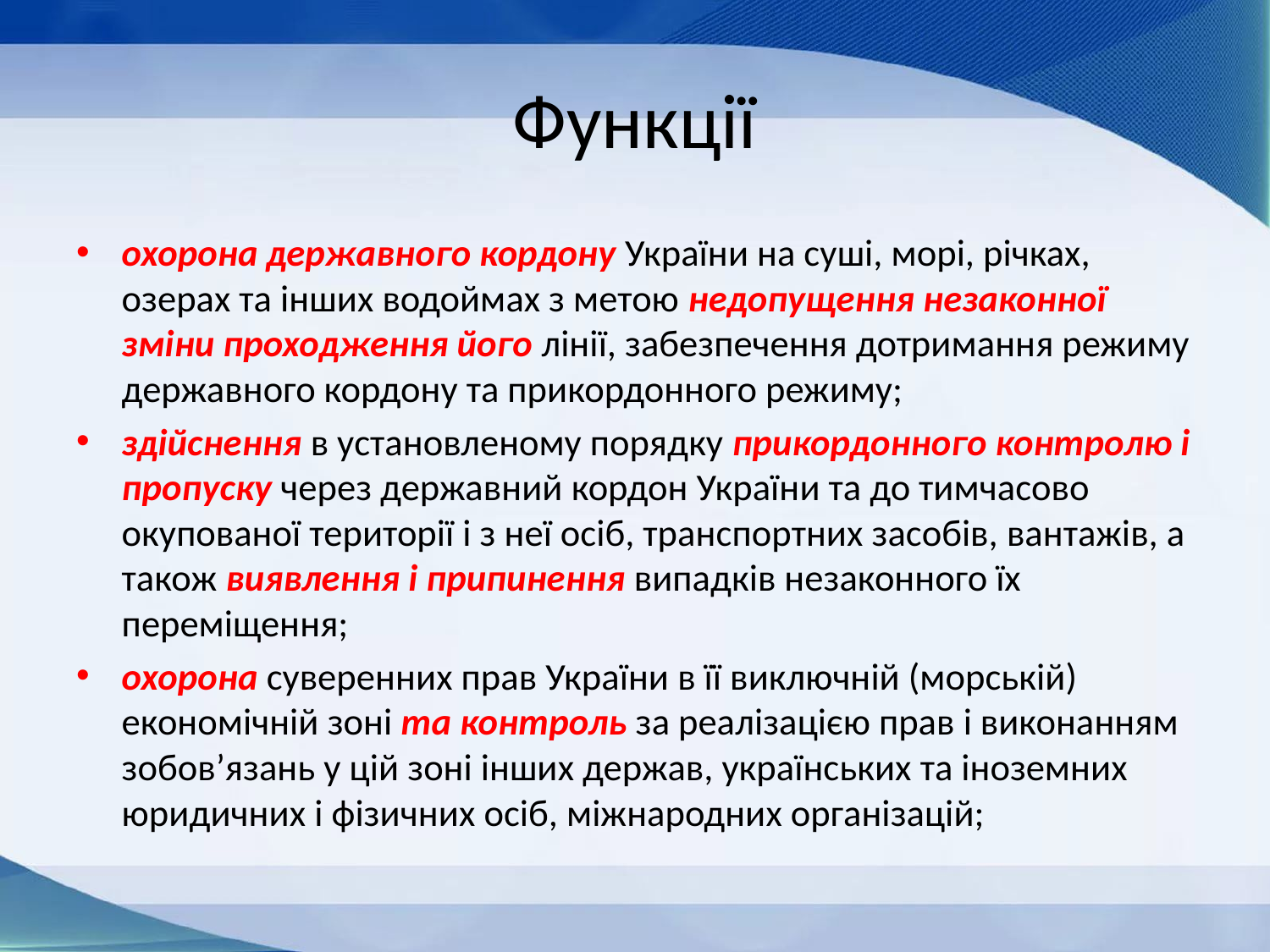

# Функції
охорона державного кордону України на суші, морі, річках, озерах та інших водоймах з метою недопущення незаконної зміни проходження його лінії, забезпечення дотримання режиму державного кордону та прикордонного режиму;
здійснення в установленому порядку прикордонного контролю і пропуску через державний кордон України та до тимчасово окупованої території і з неї осіб, транспортних засобів, вантажів, а також виявлення і припинення випадків незаконного їх переміщення;
охорона суверенних прав України в її виключній (морській) економічній зоні та контроль за реалізацією прав і виконанням зобов’язань у цій зоні інших держав, українських та іноземних юридичних і фізичних осіб, міжнародних організацій;